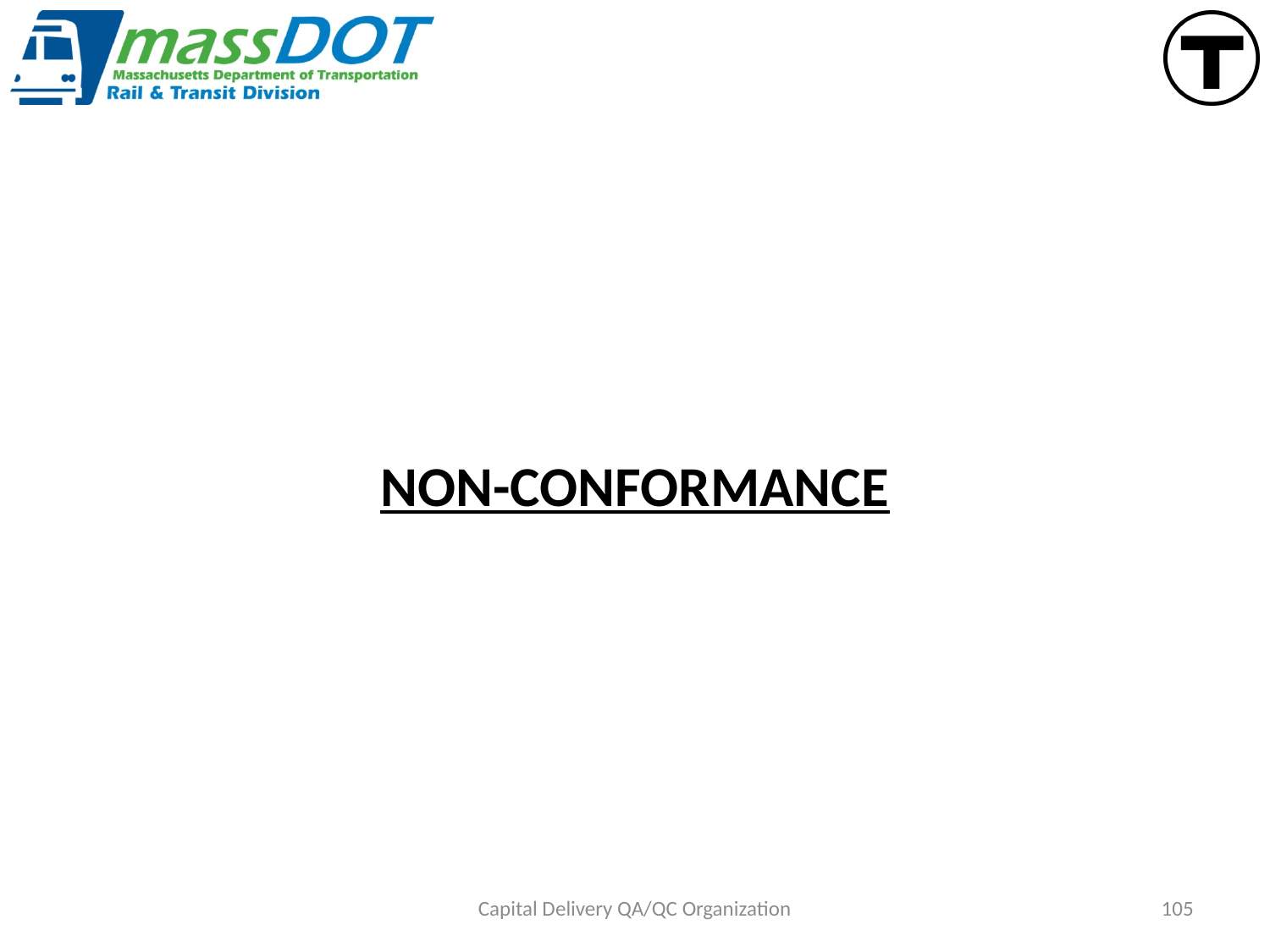

#

NON-CONFORMANCE
Capital Delivery QA/QC Organization
105